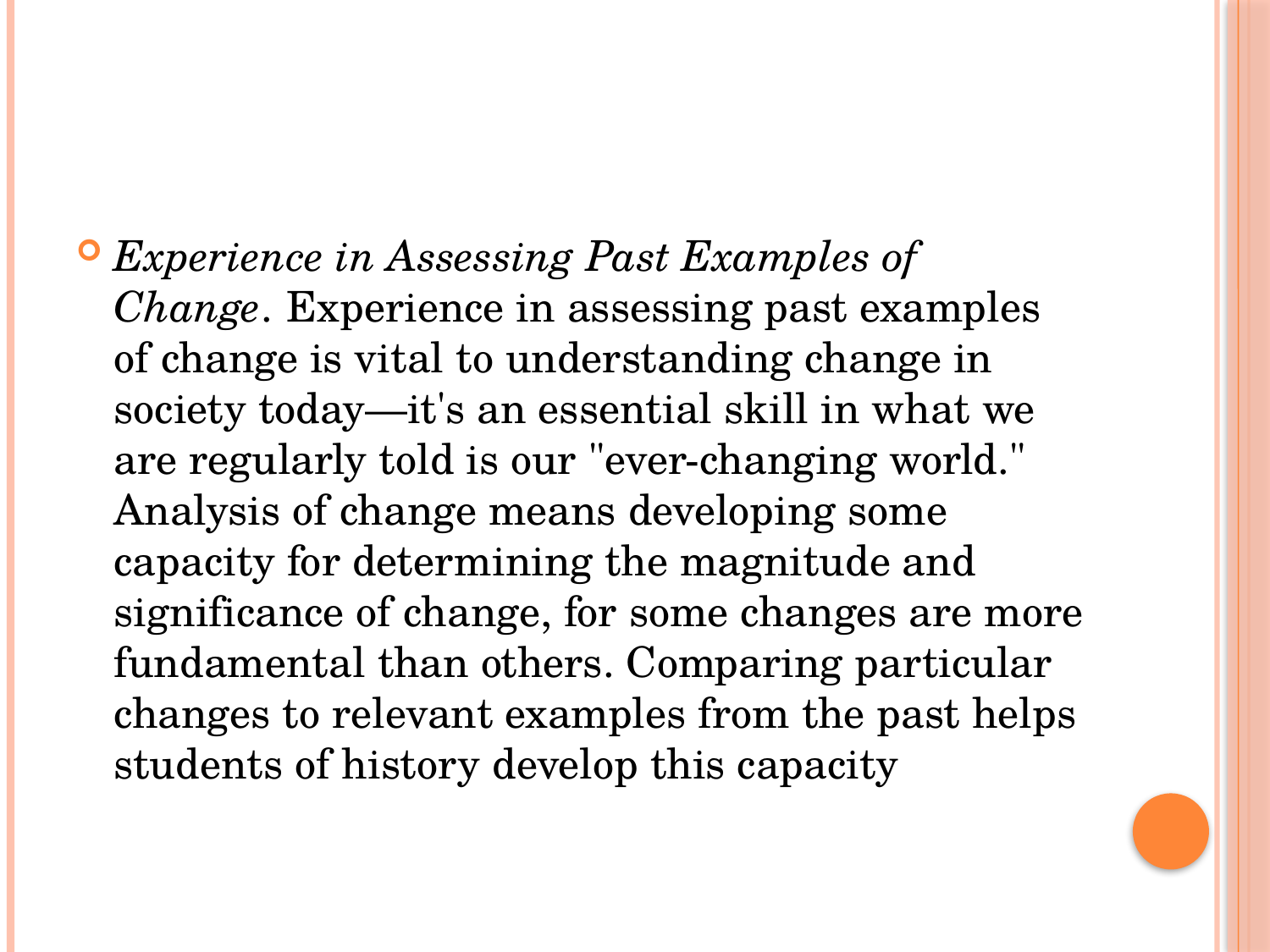

#
Experience in Assessing Past Examples of Change. Experience in assessing past examples of change is vital to understanding change in society today—it's an essential skill in what we are regularly told is our "ever-changing world." Analysis of change means developing some capacity for determining the magnitude and significance of change, for some changes are more fundamental than others. Comparing particular changes to relevant examples from the past helps students of history develop this capacity